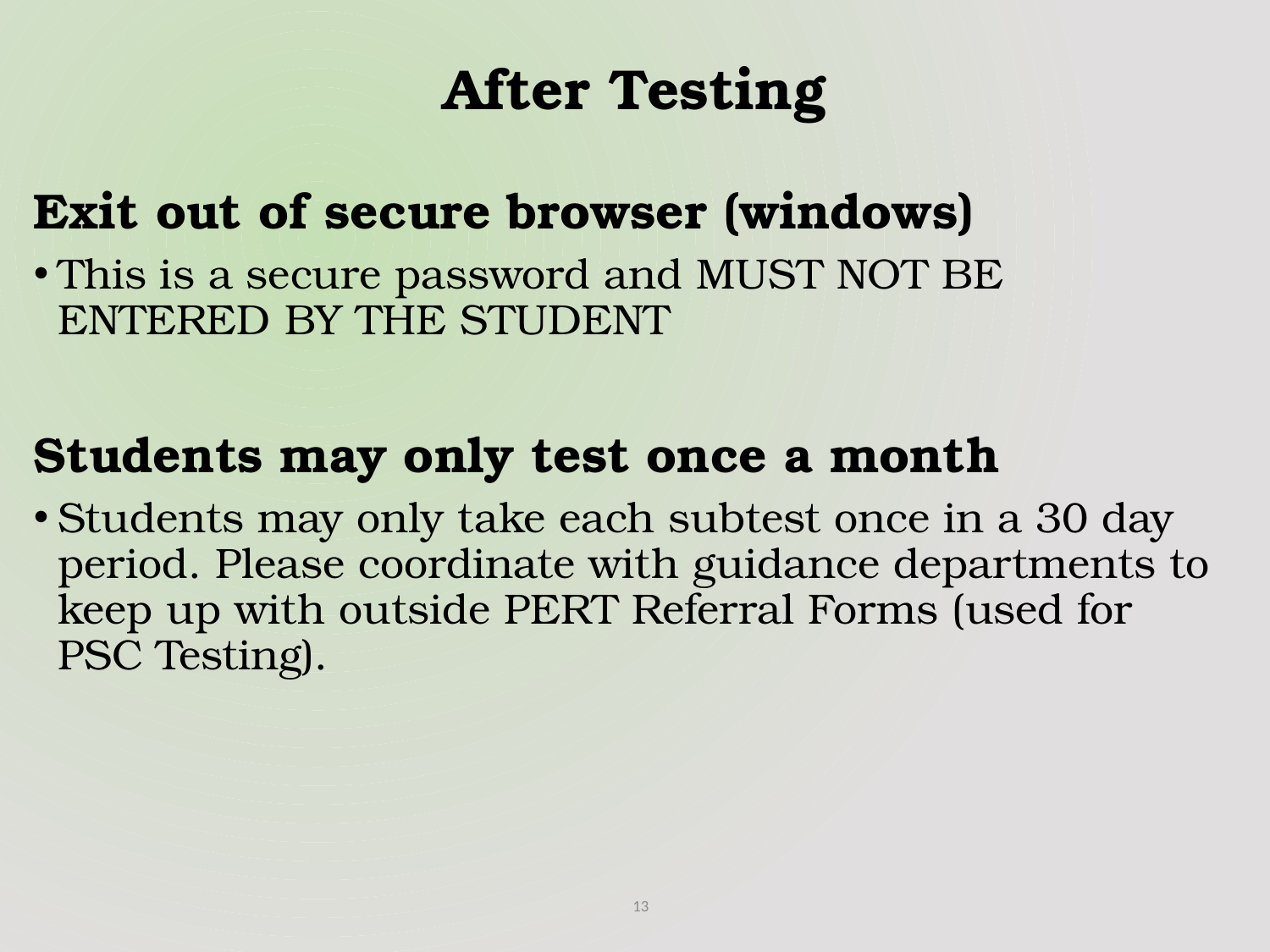

# After Testing
Exit out of secure browser (windows)
This is a secure password and MUST NOT BE ENTERED BY THE STUDENT

Students may only test once a month
Students may only take each subtest once in a 30 day period. Please coordinate with guidance departments to keep up with outside PERT Referral Forms (used for PSC Testing).
13